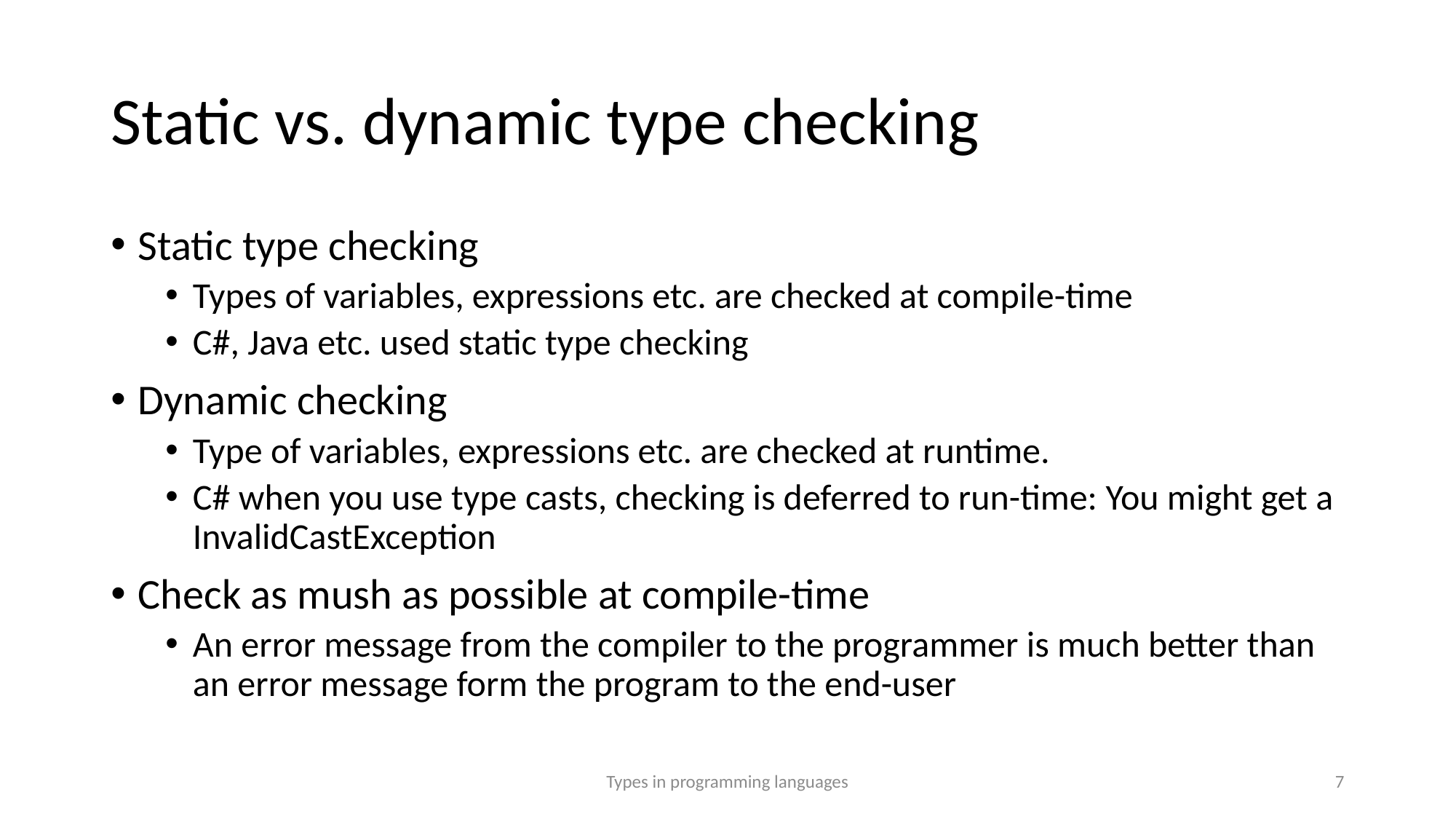

# Static vs. dynamic type checking
Static type checking
Types of variables, expressions etc. are checked at compile-time
C#, Java etc. used static type checking
Dynamic checking
Type of variables, expressions etc. are checked at runtime.
C# when you use type casts, checking is deferred to run-time: You might get a InvalidCastException
Check as mush as possible at compile-time
An error message from the compiler to the programmer is much better than an error message form the program to the end-user
Types in programming languages
7